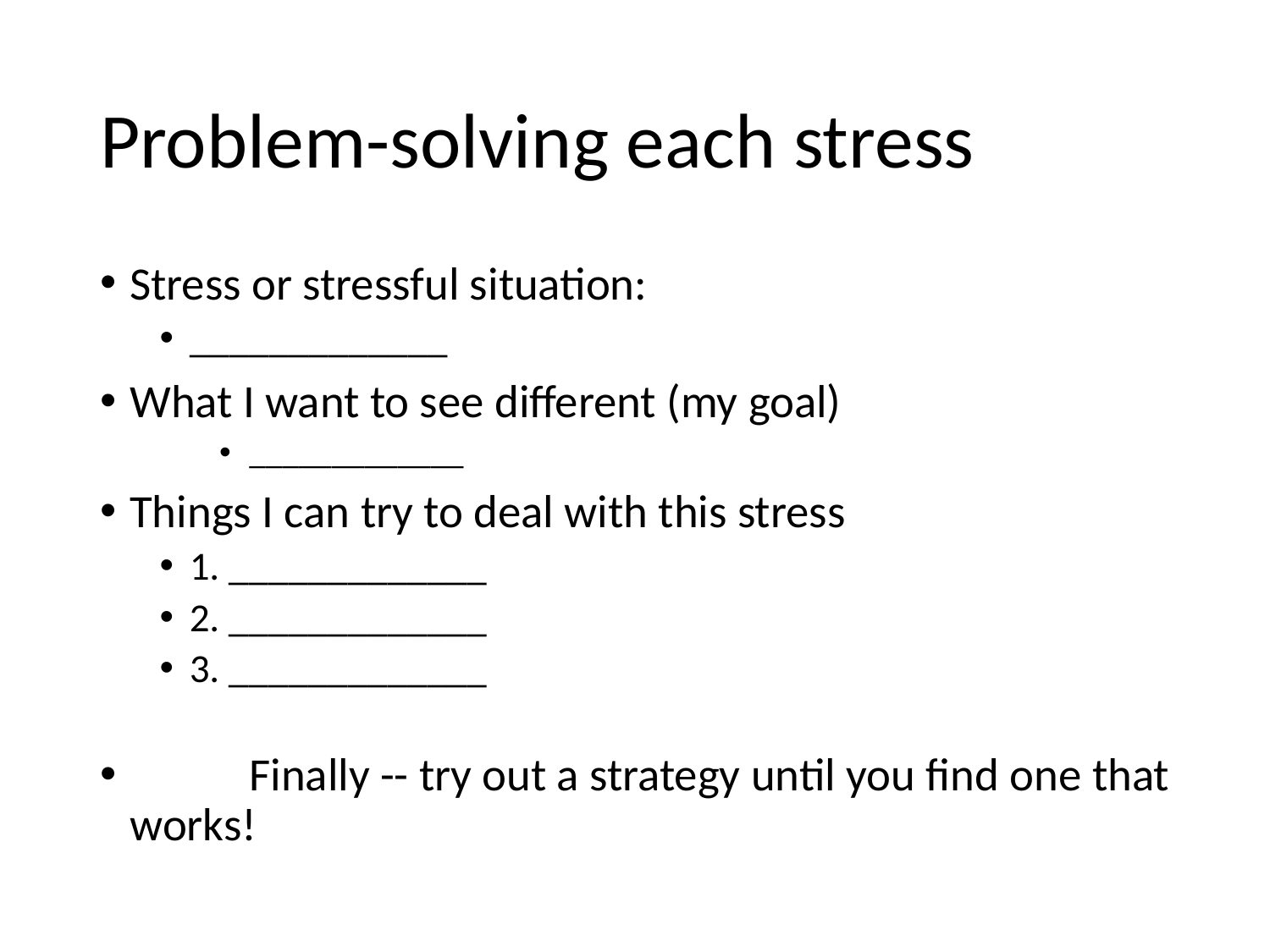

# Problem-solving each stress
Stress or stressful situation:
_____________
What I want to see different (my goal)
_____________
Things I can try to deal with this stress
1. _____________
2. _____________
3. _____________
	Finally -- try out a strategy until you find one that works!